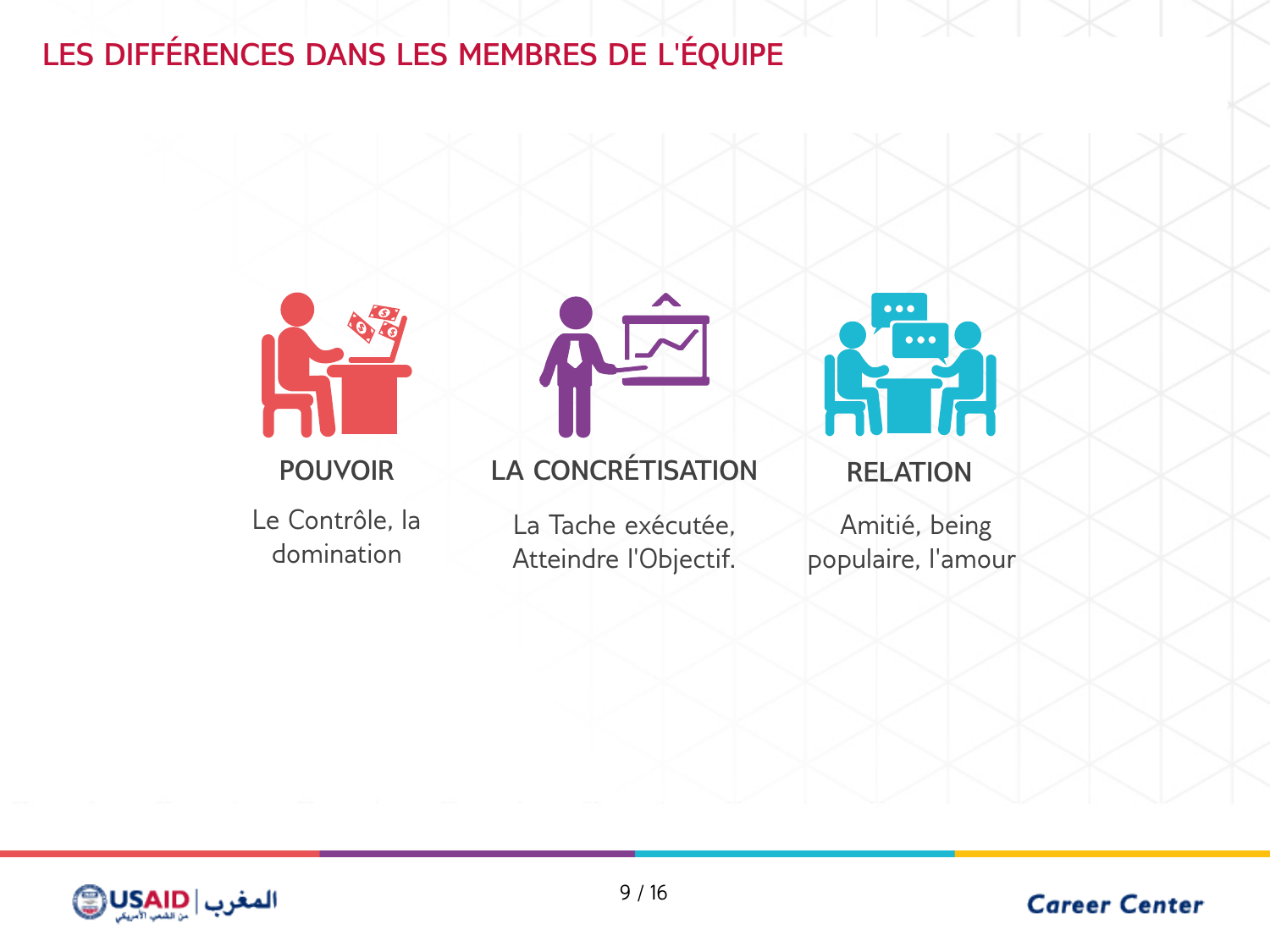

LES DIFFÉRENCES DANS LES MEMBRES DE L'ÉQUIPE

POUVOIR
LA CONCRÉTISATION
RELATION
Le Contrôle, la domination
La Tache exécutée, Atteindre l'Objectif.

 Amitié, being populaire, l'amour
9 / 16